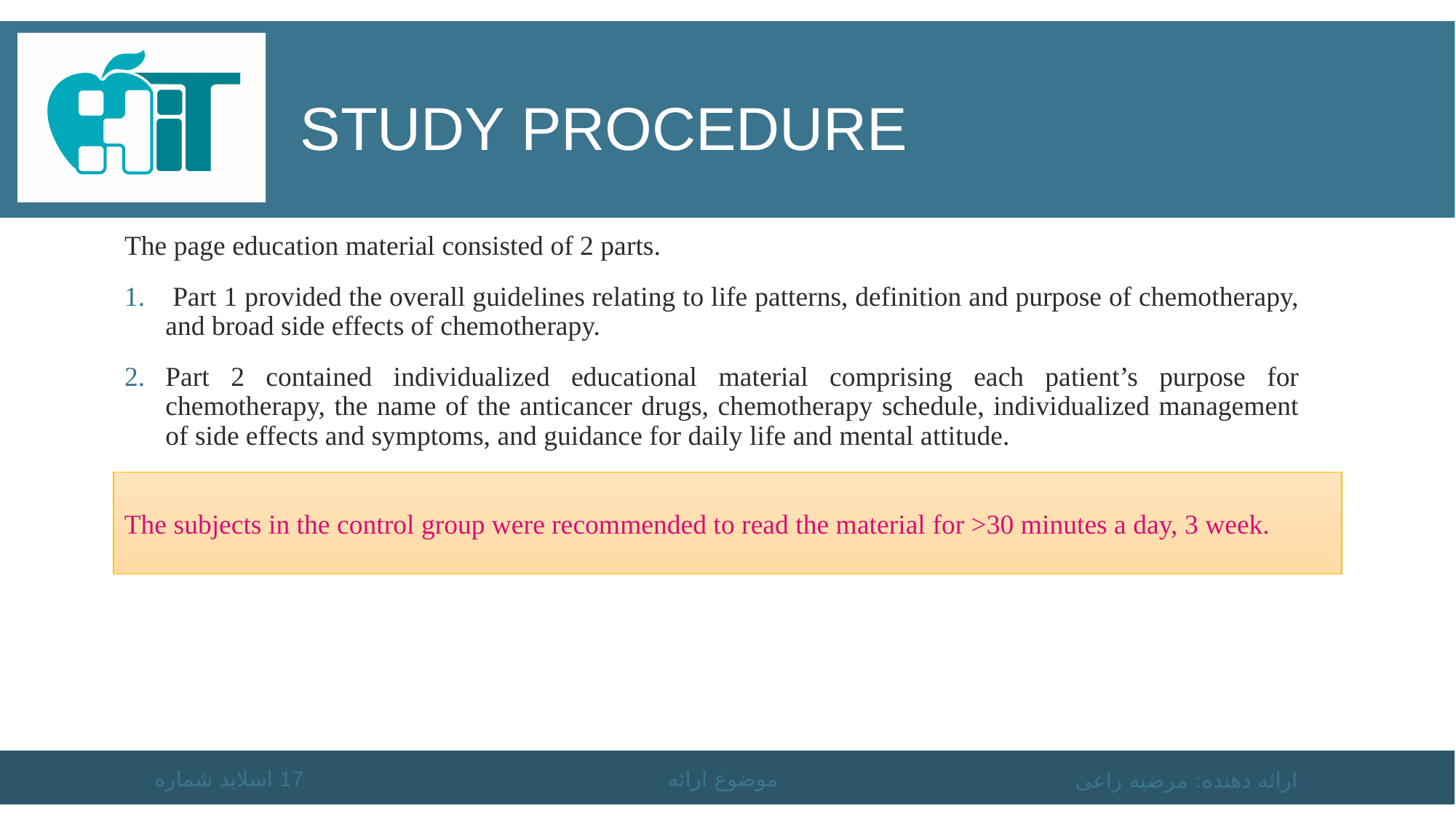

# Study Procedure
The page education material consisted of 2 parts.
 Part 1 provided the overall guidelines relating to life patterns, definition and purpose of chemotherapy, and broad side effects of chemotherapy.
Part 2 contained individualized educational material comprising each patient’s purpose for chemotherapy, the name of the anticancer drugs, chemotherapy schedule, individualized management of side effects and symptoms, and guidance for daily life and mental attitude.
The subjects in the control group were recommended to read the material for >30 minutes a day, 3 week.
اسلاید شماره 17
موضوع ارائه
ارائه دهنده: مرضیه راعی